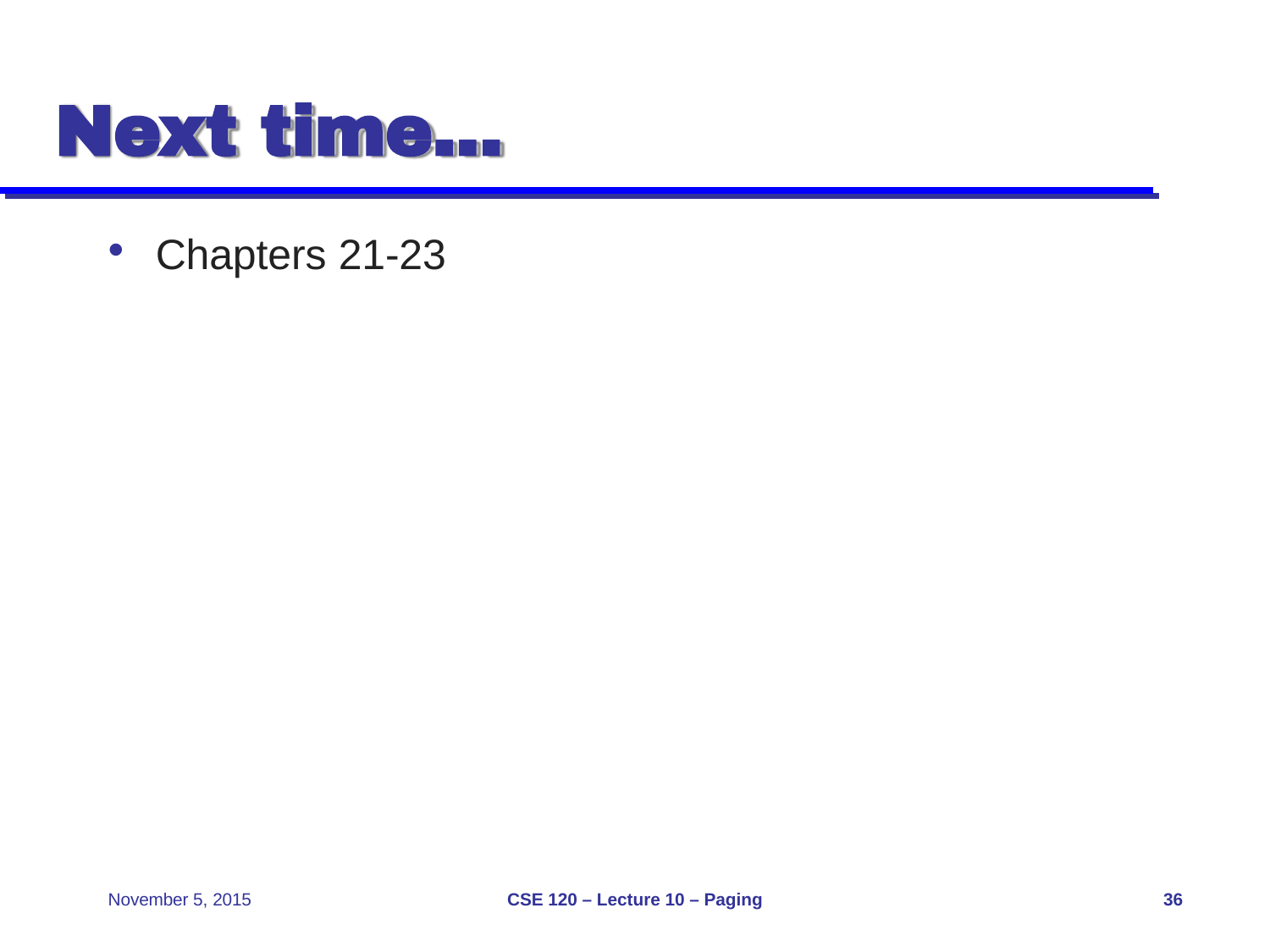

Next time…
Chapters 21-23
CSE 120 – Lecture 10 – Paging
November 5, 2015
36